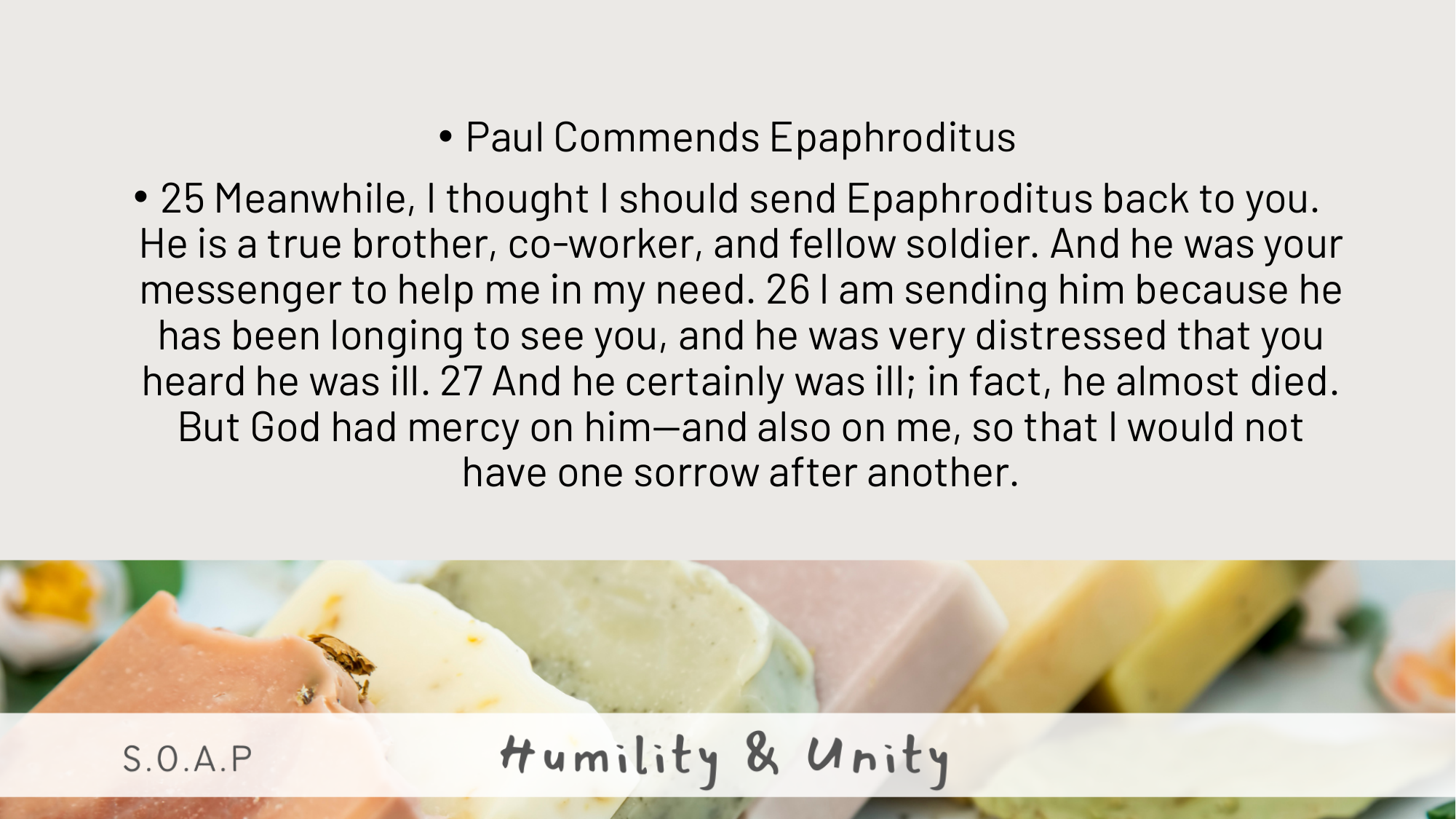

#

Paul Commends Epaphroditus
25 Meanwhile, I thought I should send Epaphroditus back to you. He is a true brother, co-worker, and fellow soldier. And he was your messenger to help me in my need. 26 I am sending him because he has been longing to see you, and he was very distressed that you heard he was ill. 27 And he certainly was ill; in fact, he almost died. But God had mercy on him—and also on me, so that I would not have one sorrow after another.